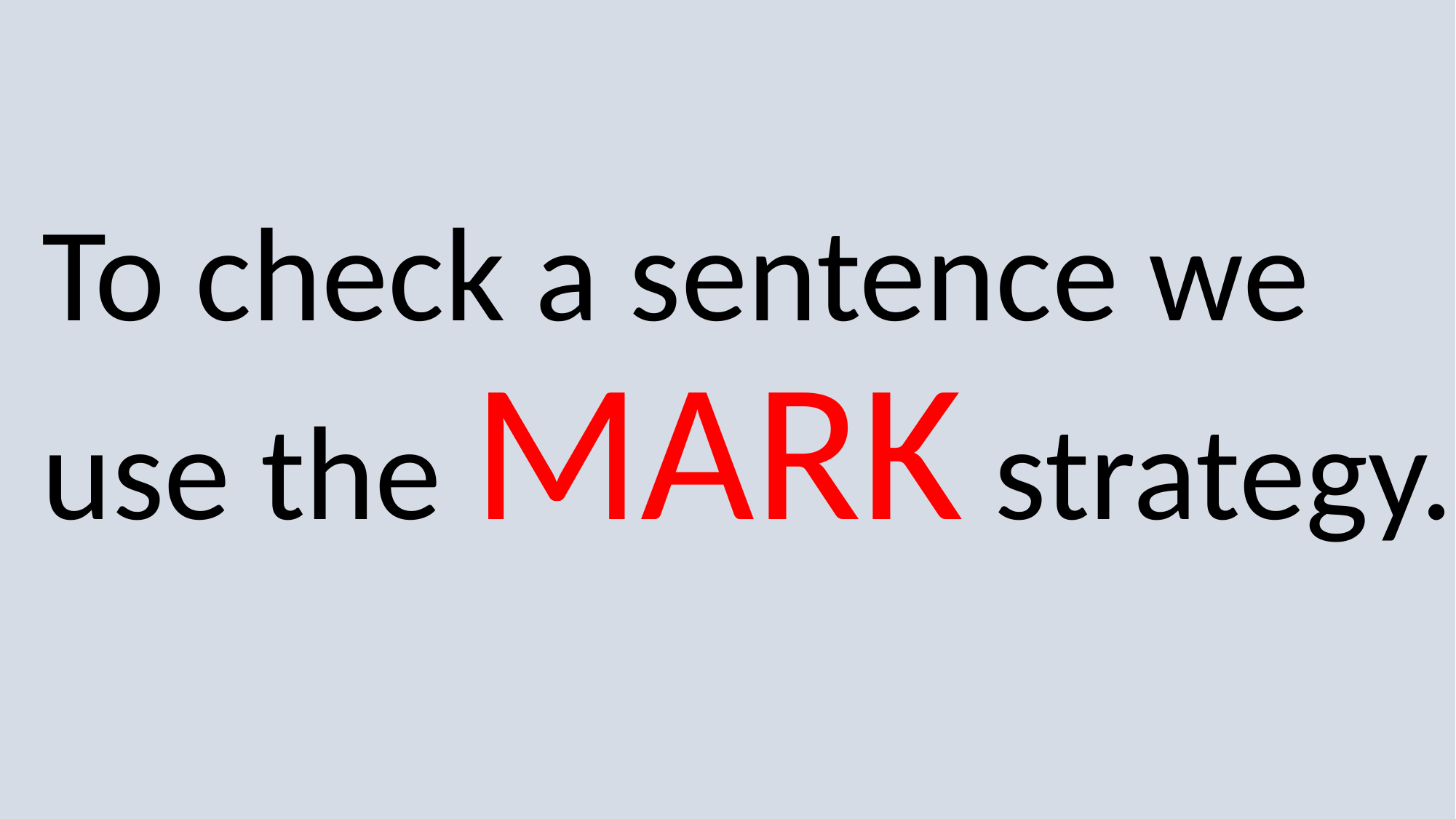

# To check a sentence we use the MARK strategy.